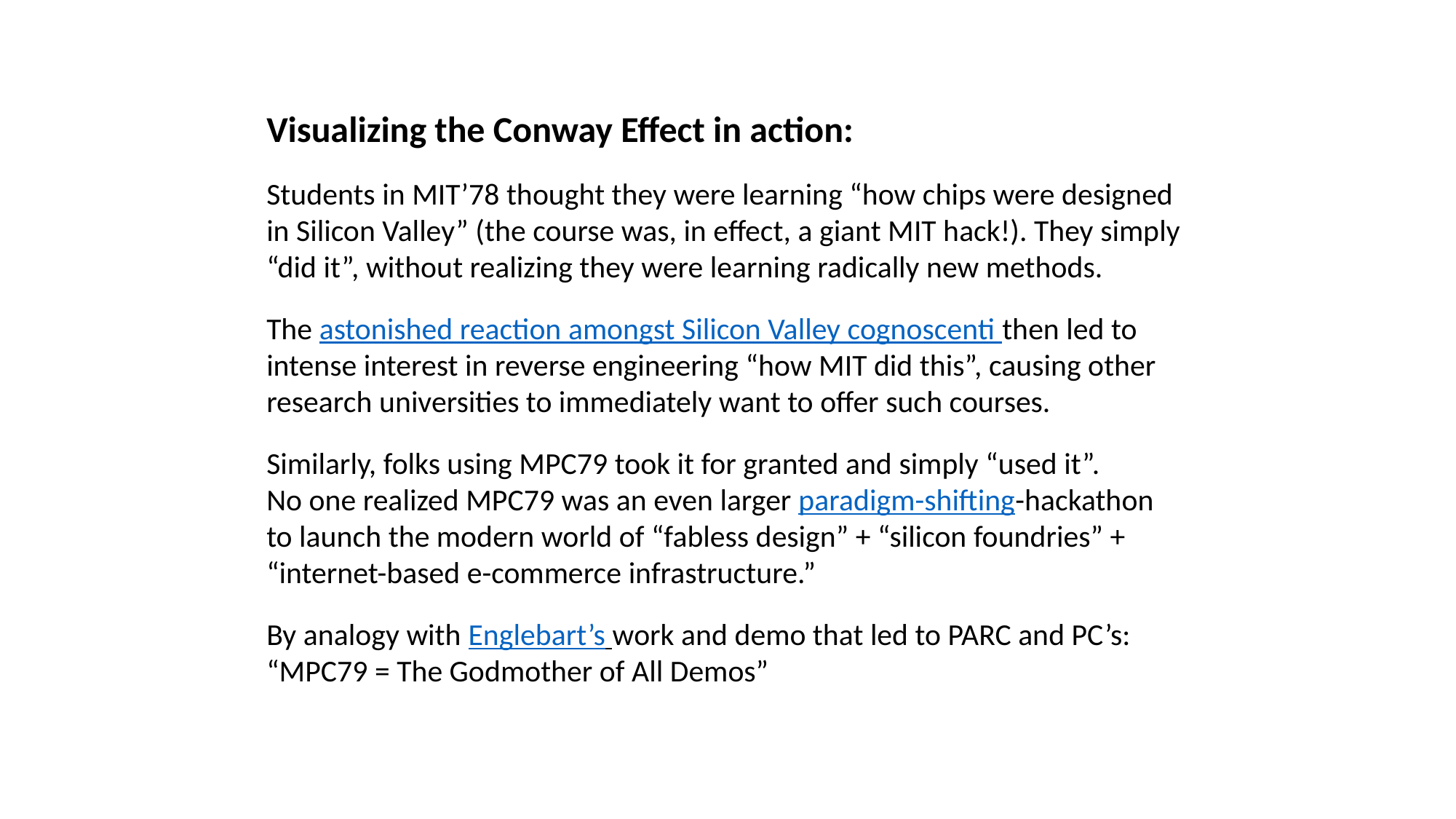

Visualizing the Conway Effect in action:

Students in MIT’78 thought they were learning “how chips were designed in Silicon Valley” (the course was, in effect, a giant MIT hack!). They simply “did it”, without realizing they were learning radically new methods.

The astonished reaction amongst Silicon Valley cognoscenti then led to intense interest in reverse engineering “how MIT did this”, causing other research universities to immediately want to offer such courses.

Similarly, folks using MPC79 took it for granted and simply “used it”.
No one realized MPC79 was an even larger paradigm-shifting-hackathon
to launch the modern world of “fabless design” + “silicon foundries” + “internet-based e-commerce infrastructure.”

By analogy with Englebart’s work and demo that led to PARC and PC’s:
“MPC79 = The Godmother of All Demos”